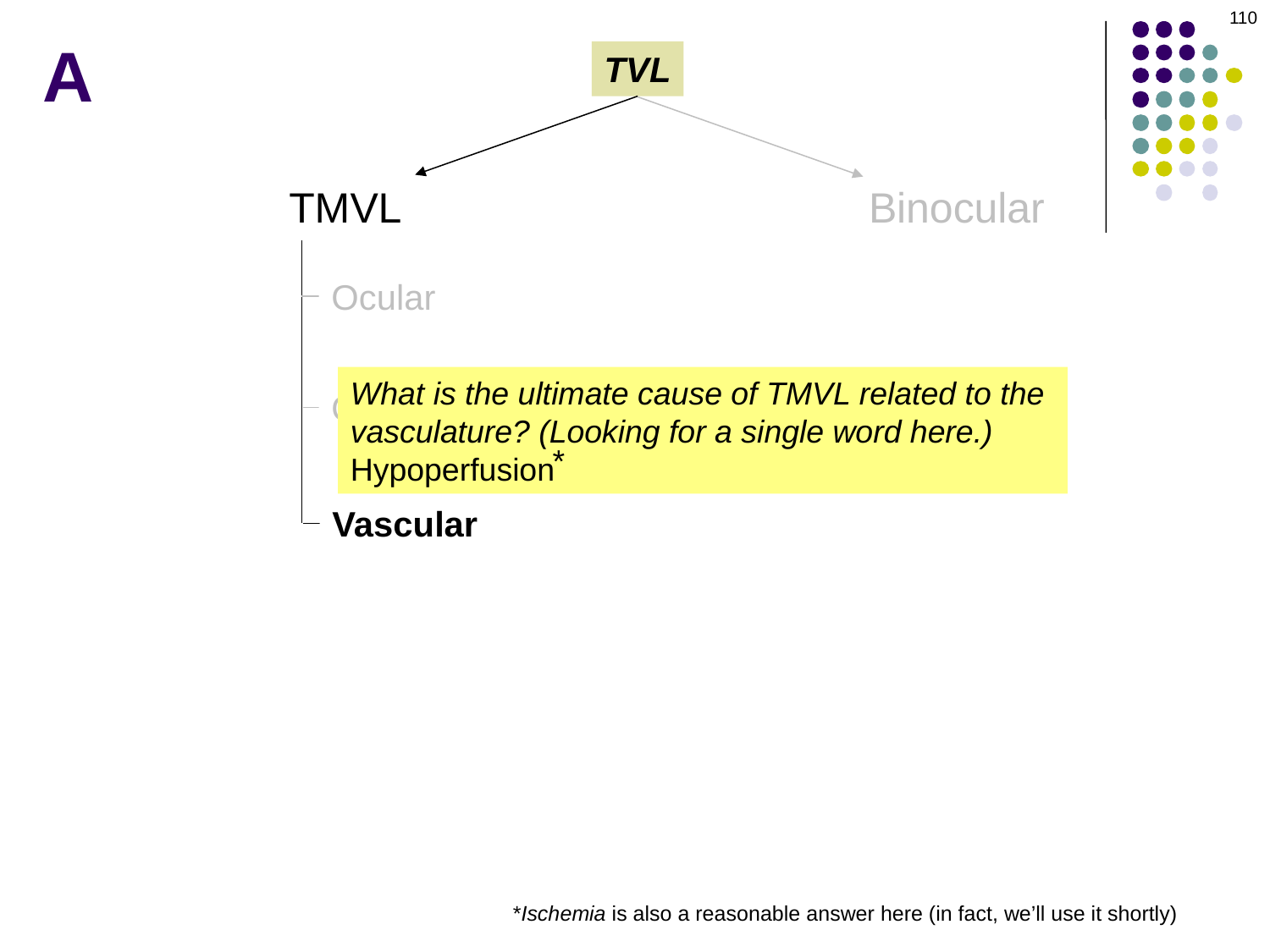

110
A
TVL
Binocular
TMVL
Ocular
What is the ultimate cause of TMVL related to the vasculature? (Looking for a single word here.)
Hypoperfusion of…the retina and/or optic nerve
Orbital
*
Vascular
*Ischemia is also a reasonable answer here (in fact, we’ll use it shortly)